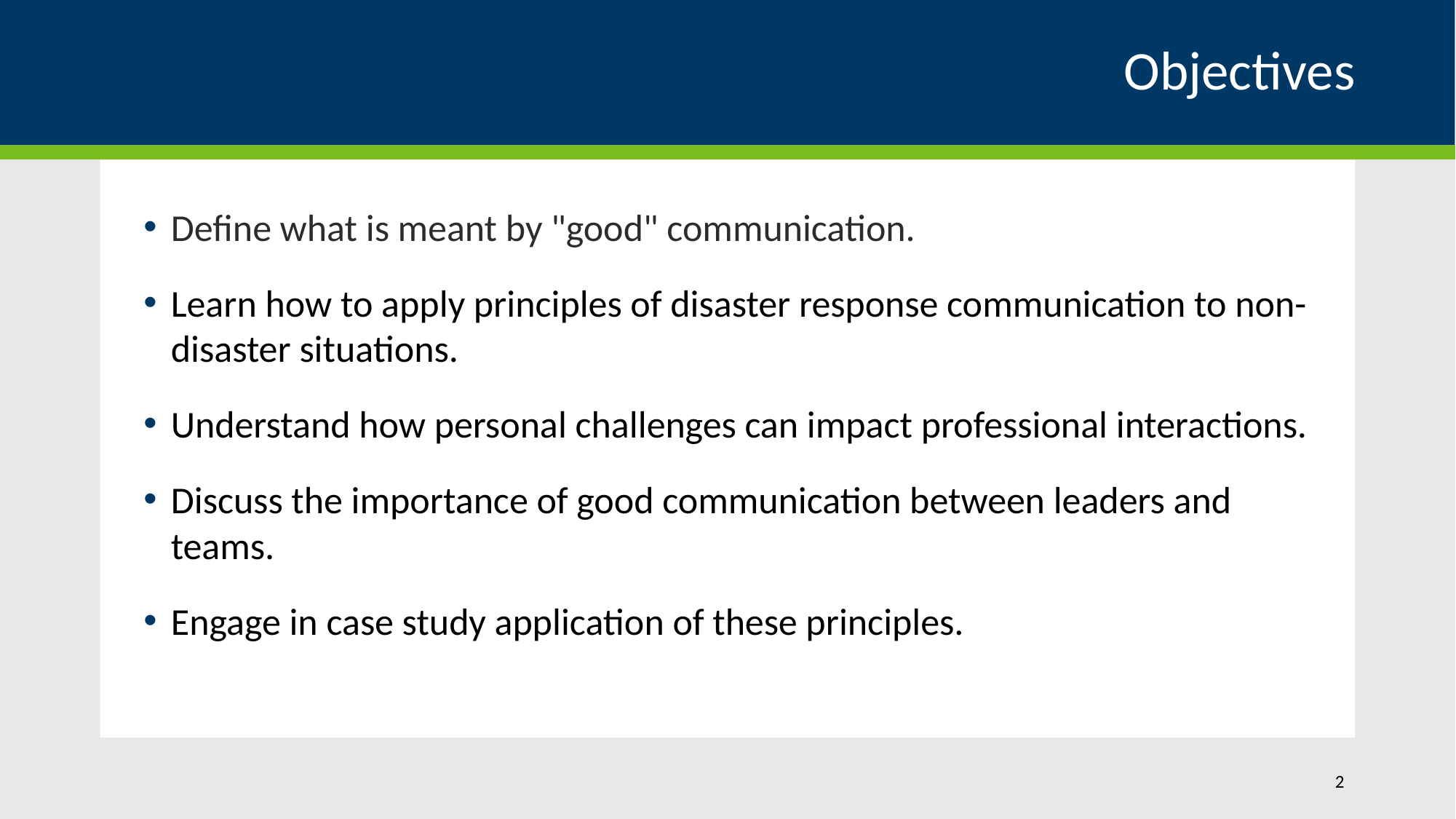

# Objectives
Define what is meant by "good" communication.
Learn how to apply principles of disaster response communication to non-disaster situations.
Understand how personal challenges can impact professional interactions.
Discuss the importance of good communication between leaders and teams.
Engage in case study application of these principles.

2